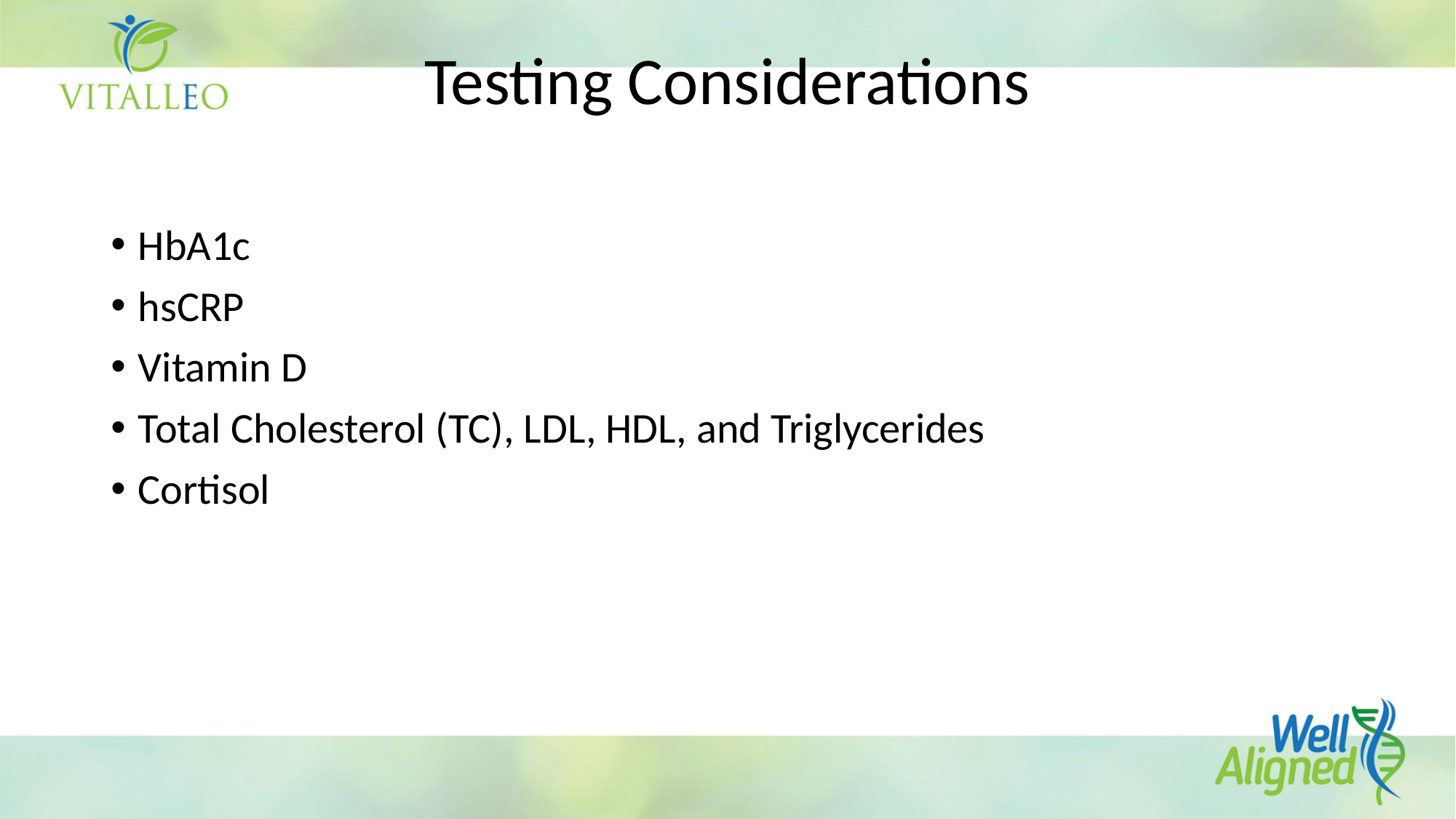

# Testing Considerations
HbA1c
hsCRP
Vitamin D
Total Cholesterol (TC), LDL, HDL, and Triglycerides
Cortisol